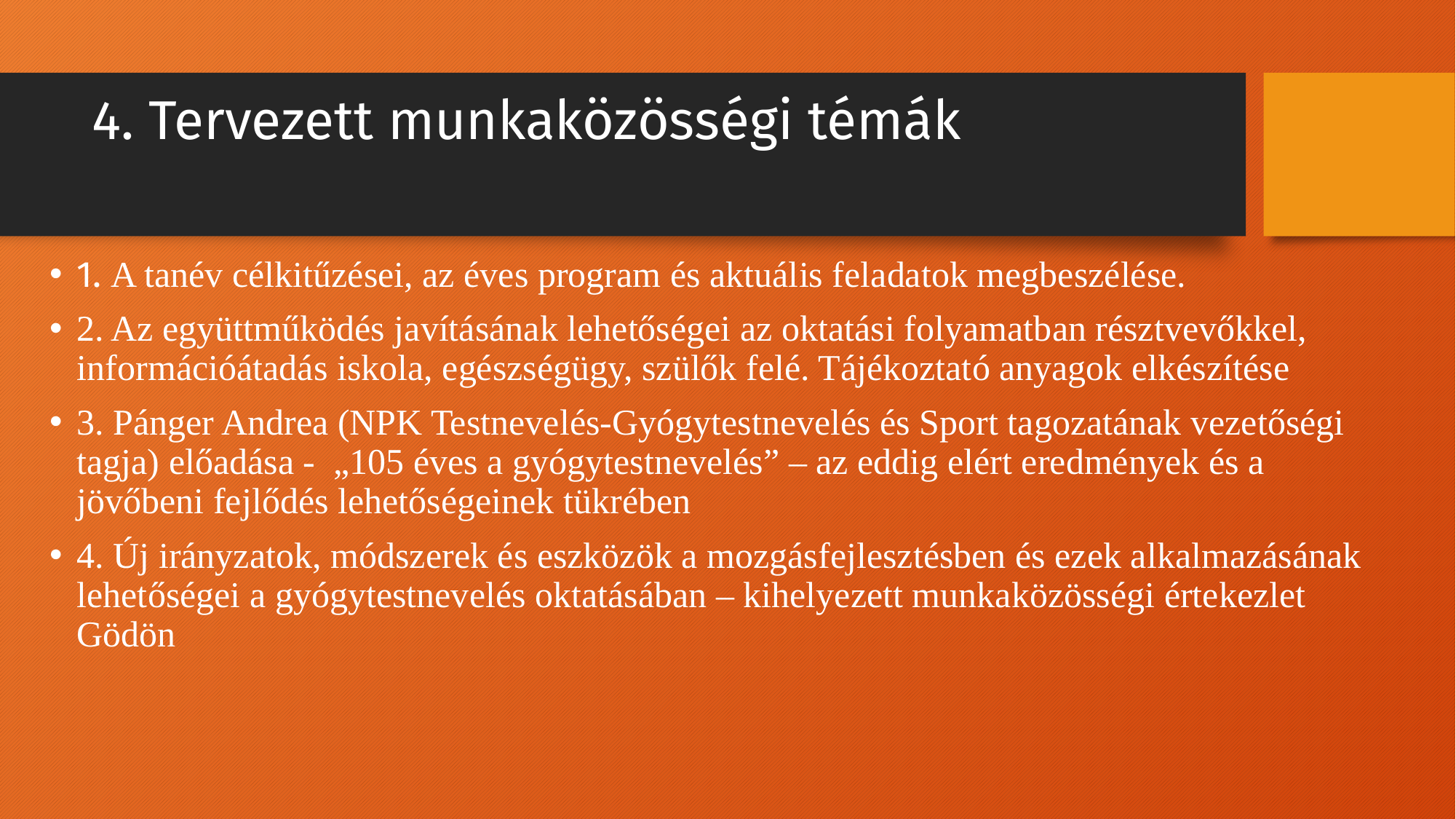

# 4. Tervezett munkaközösségi témák
1. A tanév célkitűzései, az éves program és aktuális feladatok megbeszélése.
2. Az együttműködés javításának lehetőségei az oktatási folyamatban résztvevőkkel, információátadás iskola, egészségügy, szülők felé. Tájékoztató anyagok elkészítése
3. Pánger Andrea (NPK Testnevelés-Gyógytestnevelés és Sport tagozatának vezetőségi tagja) előadása -  „105 éves a gyógytestnevelés” – az eddig elért eredmények és a jövőbeni fejlődés lehetőségeinek tükrében
4. Új irányzatok, módszerek és eszközök a mozgásfejlesztésben és ezek alkalmazásának lehetőségei a gyógytestnevelés oktatásában – kihelyezett munkaközösségi értekezlet Gödön